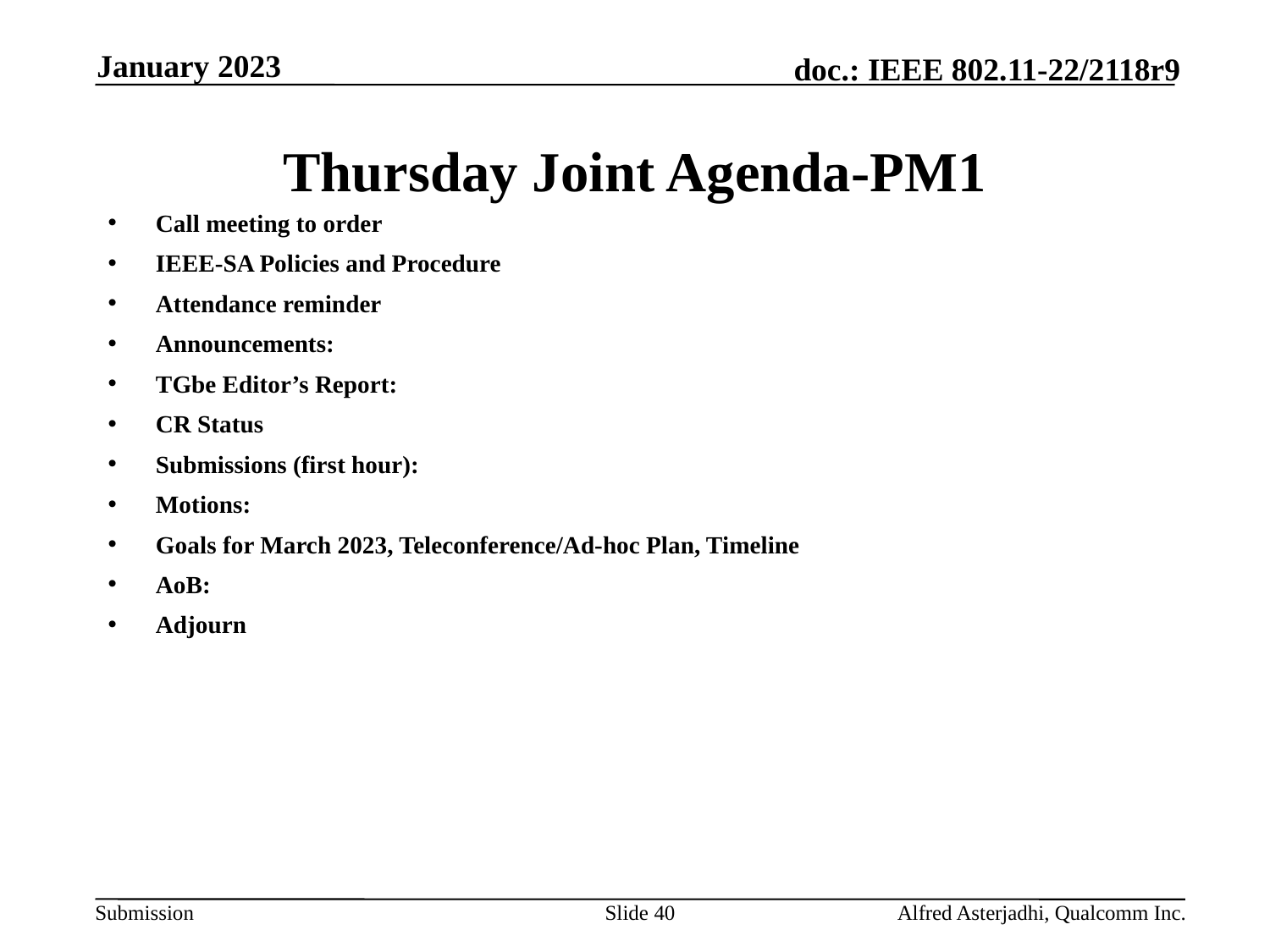

January 2023
# Thursday Joint Agenda-PM1
Call meeting to order
IEEE-SA Policies and Procedure
Attendance reminder
Announcements:
TGbe Editor’s Report:
CR Status
Submissions (first hour):
Motions:
Goals for March 2023, Teleconference/Ad-hoc Plan, Timeline
AoB:
Adjourn
Slide 40
Alfred Asterjadhi, Qualcomm Inc.